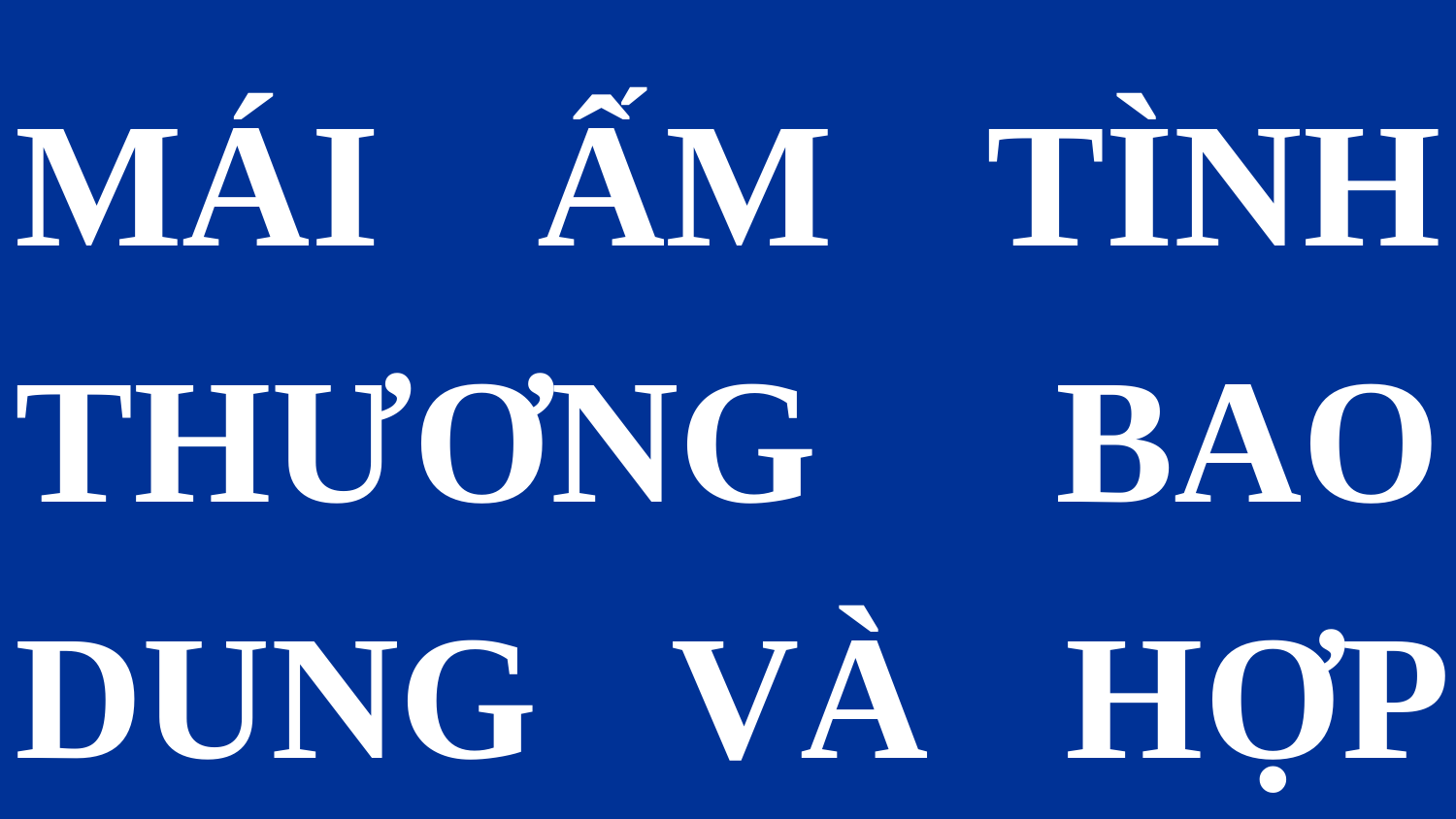

MÁI ẤM TÌNH THƯƠNG BAO DUNG VÀ HỢP NHẤT,